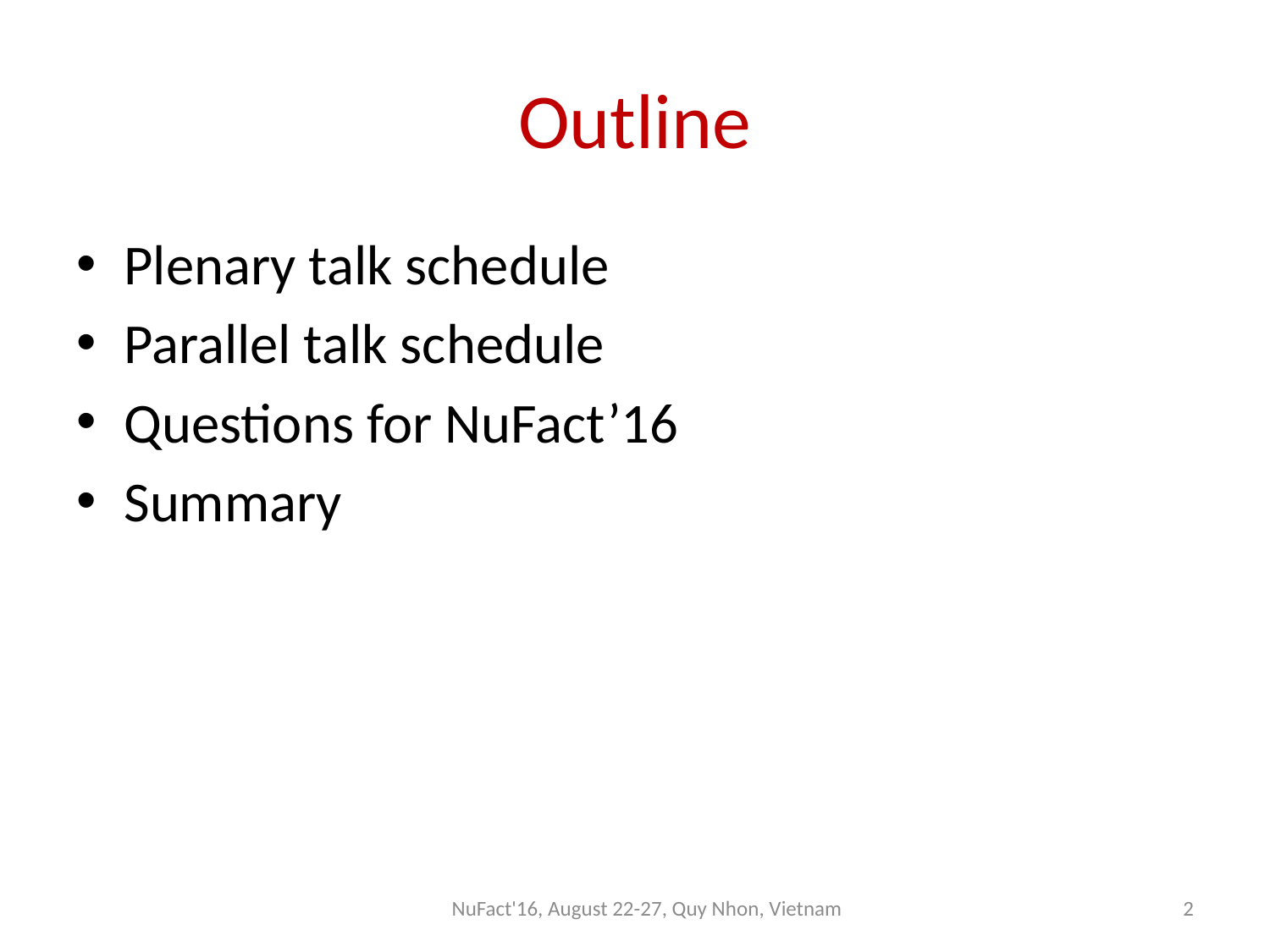

# Outline
Plenary talk schedule
Parallel talk schedule
Questions for NuFact’16
Summary
NuFact'16, August 22-27, Quy Nhon, Vietnam
2